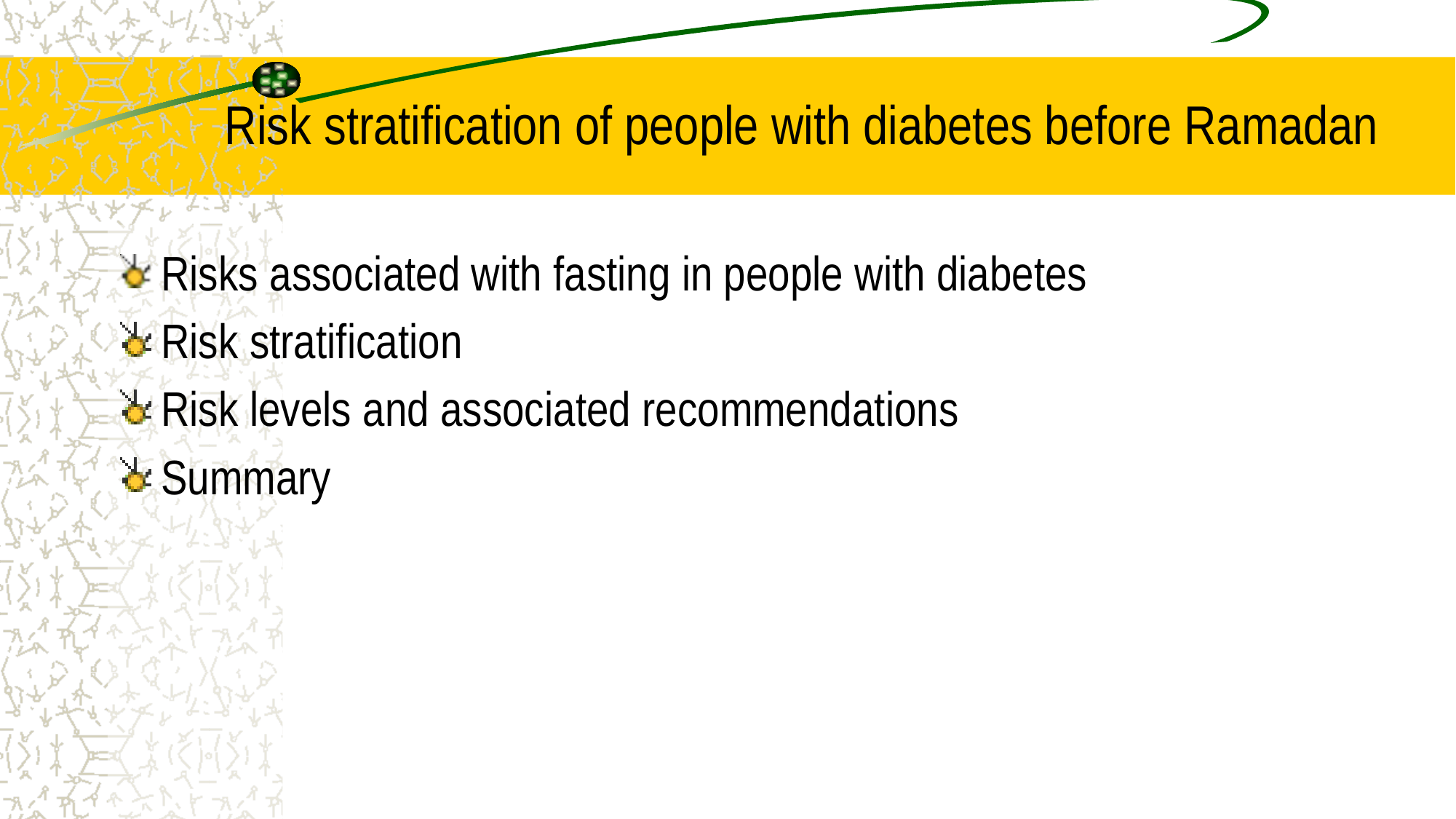

# Risk stratification of people with diabetes before Ramadan
Risks associated with fasting in people with diabetes
Risk stratification
Risk levels and associated recommendations
Summary